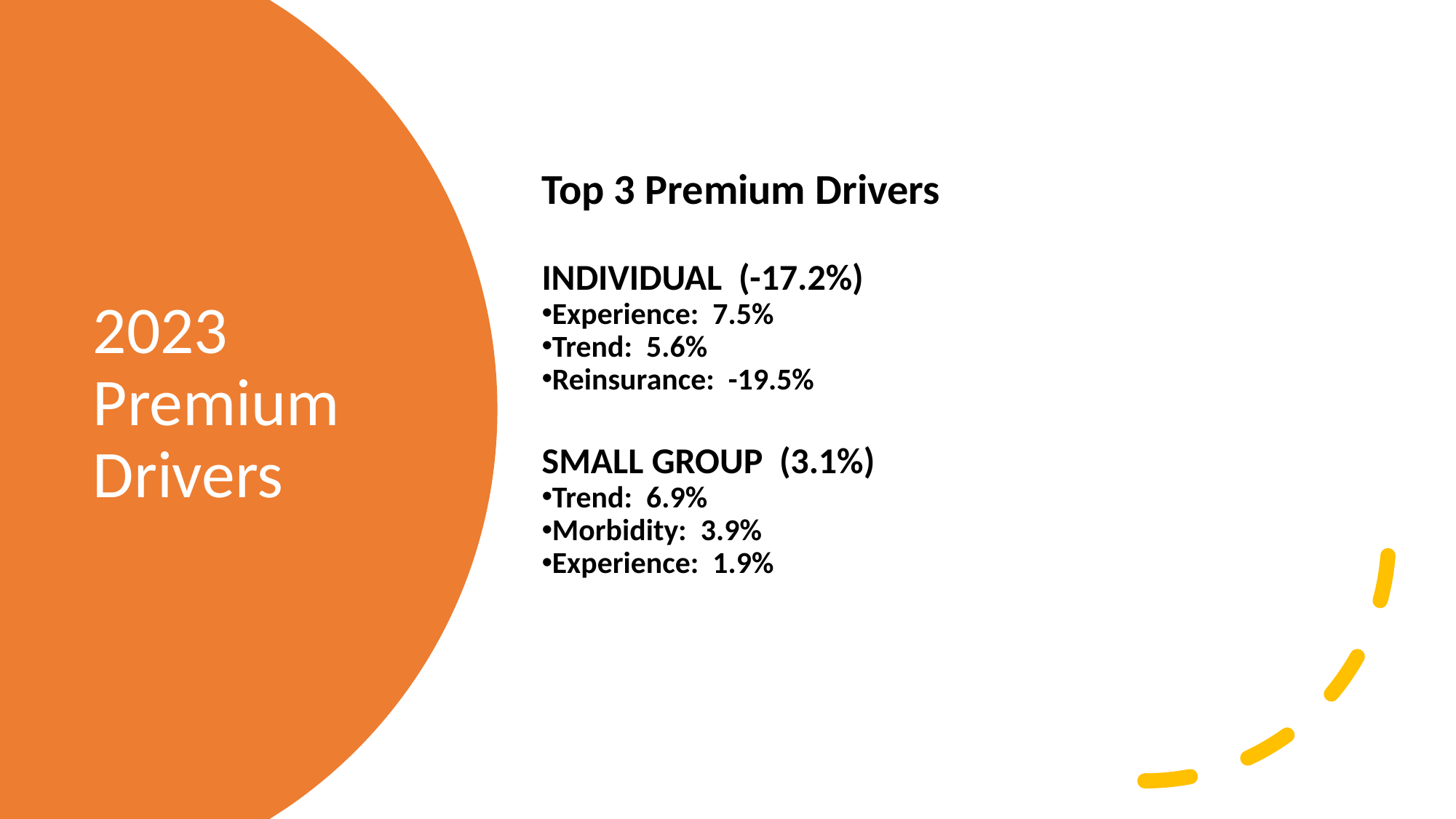

Top 3 Premium Drivers

INDIVIDUAL  (-17.2%)
Experience:  7.5%
Trend:  5.6%
Reinsurance:  -19.5%

SMALL GROUP  (3.1%)
Trend:  6.9%
Morbidity:  3.9%
Experience:  1.9%

# 2023 Premium Drivers